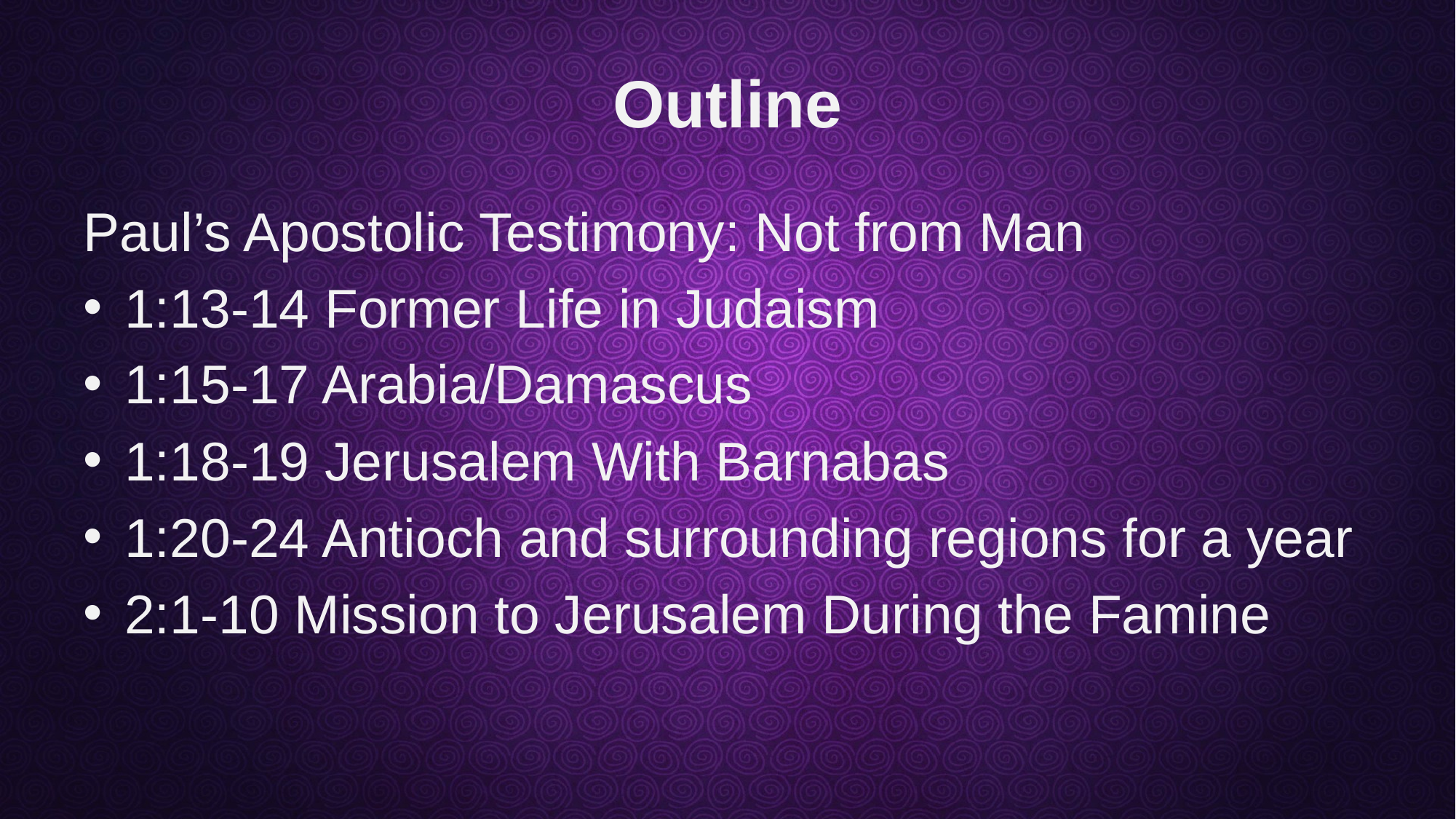

# Outline
Paul’s Apostolic Testimony: Not from Man
1:13-14 Former Life in Judaism
1:15-17 Arabia/Damascus
1:18-19 Jerusalem With Barnabas
1:20-24 Antioch and surrounding regions for a year
2:1-10 Mission to Jerusalem During the Famine